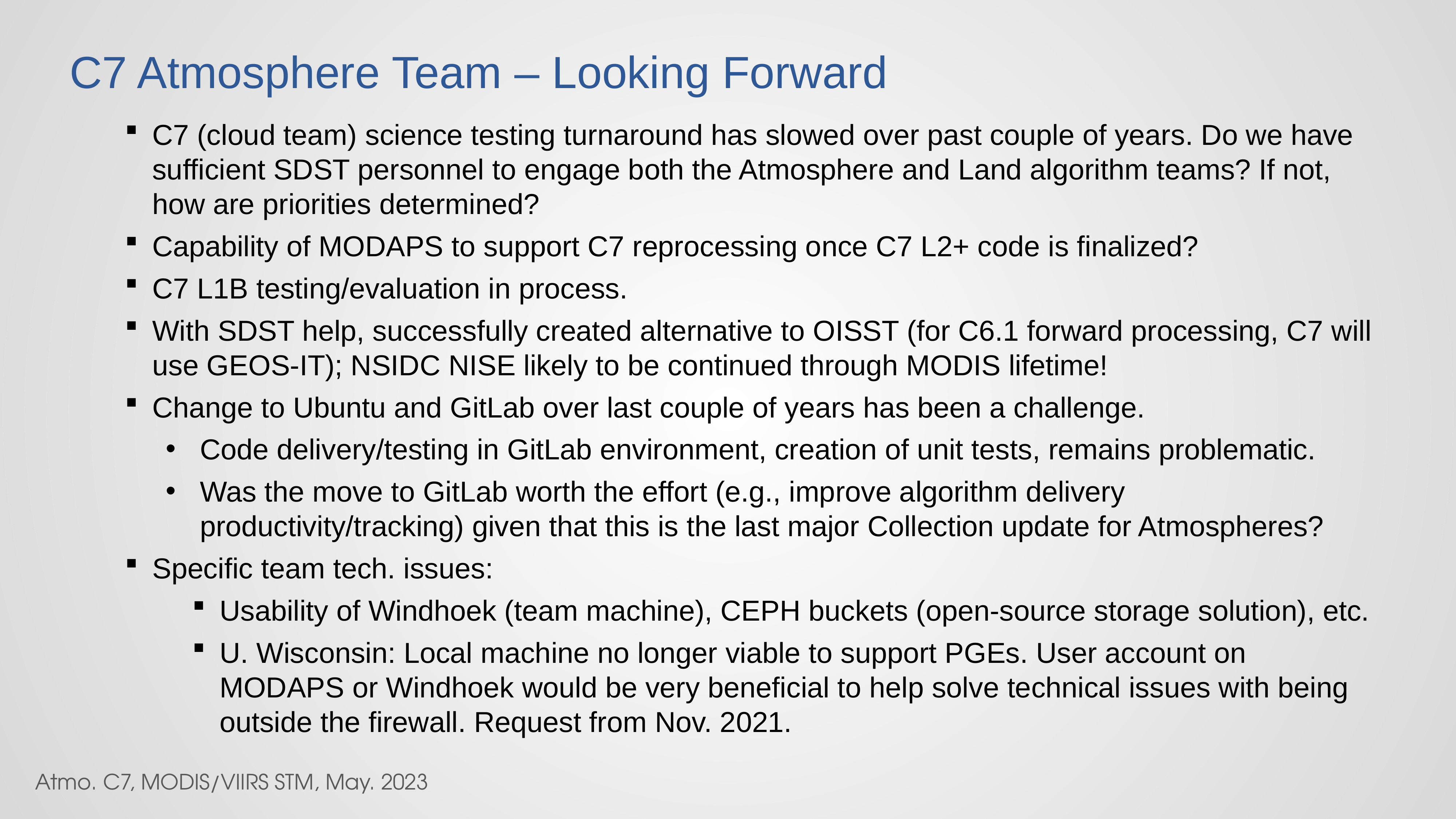

C7 Atmosphere Team – Looking Forward
C7 (cloud team) science testing turnaround has slowed over past couple of years. Do we have sufficient SDST personnel to engage both the Atmosphere and Land algorithm teams? If not, how are priorities determined?
Capability of MODAPS to support C7 reprocessing once C7 L2+ code is finalized?
C7 L1B testing/evaluation in process.
With SDST help, successfully created alternative to OISST (for C6.1 forward processing, C7 will use GEOS-IT); NSIDC NISE likely to be continued through MODIS lifetime!
Change to Ubuntu and GitLab over last couple of years has been a challenge.
Code delivery/testing in GitLab environment, creation of unit tests, remains problematic.
Was the move to GitLab worth the effort (e.g., improve algorithm delivery productivity/tracking) given that this is the last major Collection update for Atmospheres?
Specific team tech. issues:
Usability of Windhoek (team machine), CEPH buckets (open-source storage solution), etc.
U. Wisconsin: Local machine no longer viable to support PGEs. User account on MODAPS or Windhoek would be very beneficial to help solve technical issues with being outside the firewall. Request from Nov. 2021.
Atmo. C7, MODIS/VIIRS STM, May. 2023